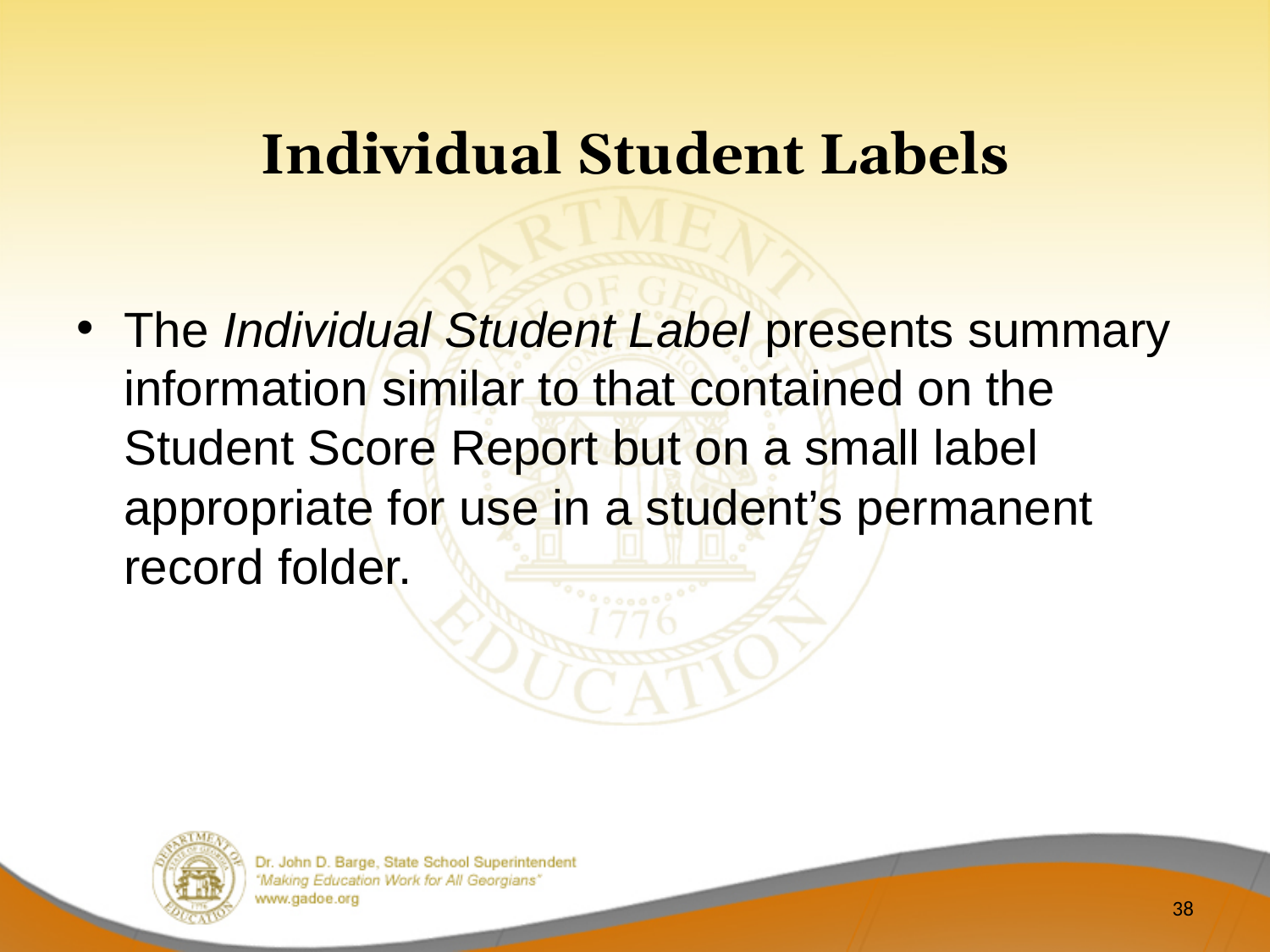

The Individual Student Label presents summary information similar to that contained on the Student Score Report but on a small label appropriate for use in a student’s permanent record folder.

Individual Student Labels
38